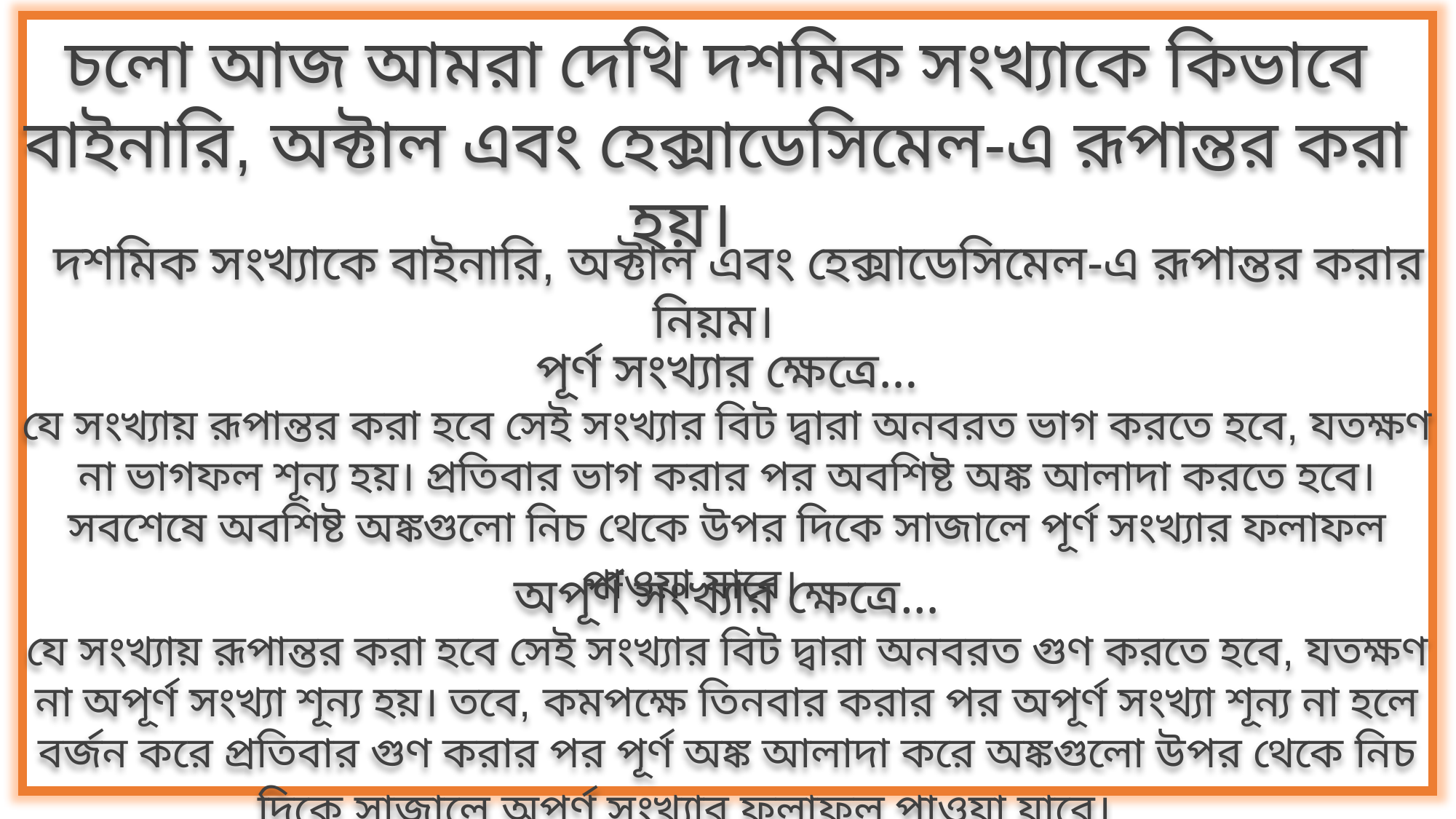

চলো আজ আমরা দেখি দশমিক সংখ্যাকে কিভাবে বাইনারি, অক্টাল এবং হেক্সাডেসিমেল-এ রূপান্তর করা হয়।

দশমিক সংখ্যাকে বাইনারি, অক্টাল এবং হেক্সাডেসিমেল-এ রূপান্তর করার নিয়ম।
পূর্ণ সংখ্যার ক্ষেত্রে…
যে সংখ্যায় রূপান্তর করা হবে সেই সংখ্যার বিট দ্বারা অনবরত ভাগ করতে হবে, যতক্ষণ না ভাগফল শূন্য হয়। প্রতিবার ভাগ করার পর অবশিষ্ট অঙ্ক আলাদা করতে হবে। সবশেষে অবশিষ্ট অঙ্কগুলো নিচ থেকে উপর দিকে সাজালে পূর্ণ সংখ্যার ফলাফল পাওয়া যাবে।
অপূর্ণ সংখ্যার ক্ষেত্রে…
যে সংখ্যায় রূপান্তর করা হবে সেই সংখ্যার বিট দ্বারা অনবরত গুণ করতে হবে, যতক্ষণ না অপূর্ণ সংখ্যা শূন্য হয়। তবে, কমপক্ষে তিনবার করার পর অপূর্ণ সংখ্যা শূন্য না হলে বর্জন করে প্রতিবার গুণ করার পর পূর্ণ অঙ্ক আলাদা করে অঙ্কগুলো উপর থেকে নিচ দিকে সাজালে অপূর্ণ সংখ্যার ফলাফল পাওয়া যাবে।